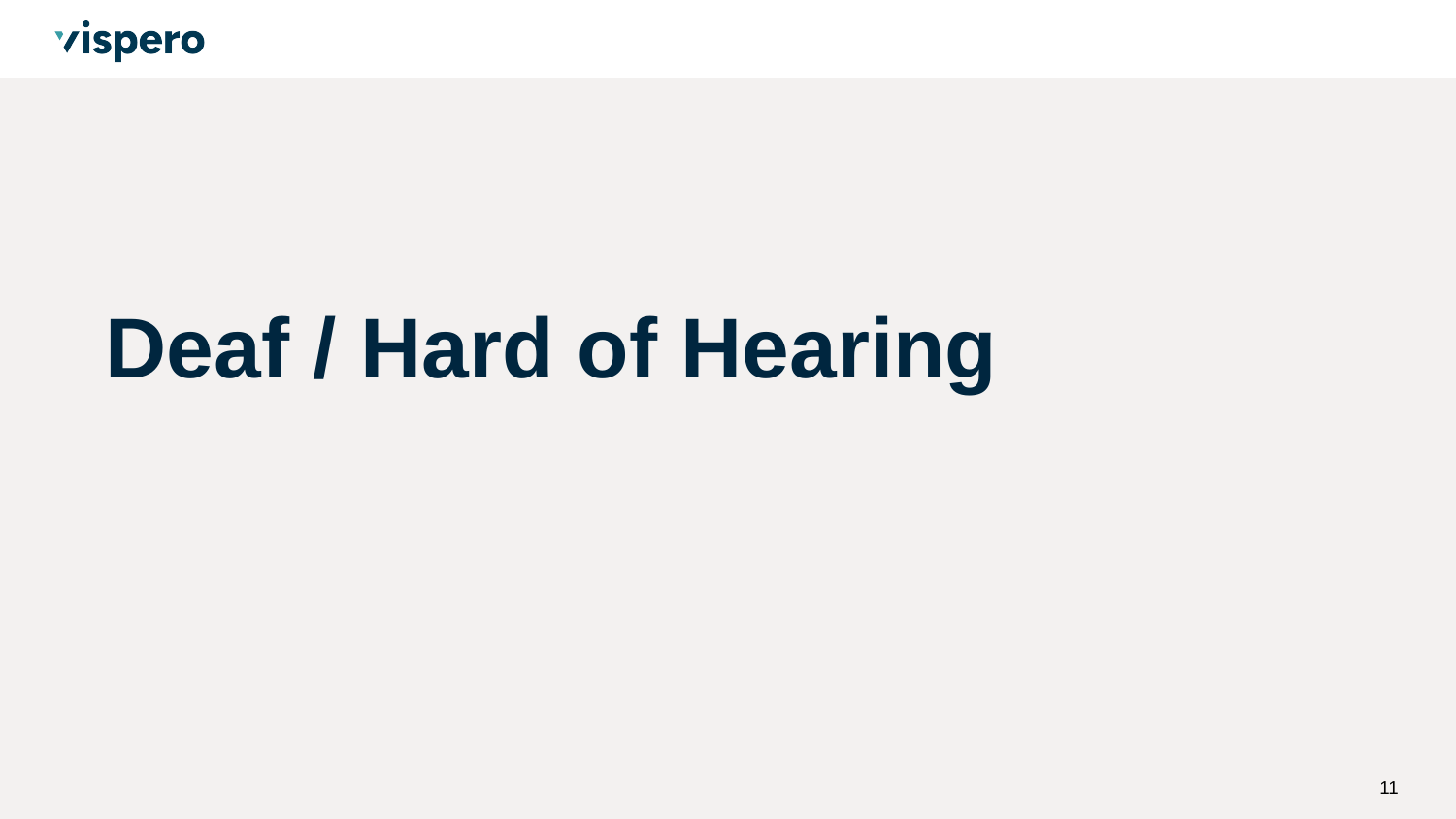

# Deaf / Hard of Hearing
11